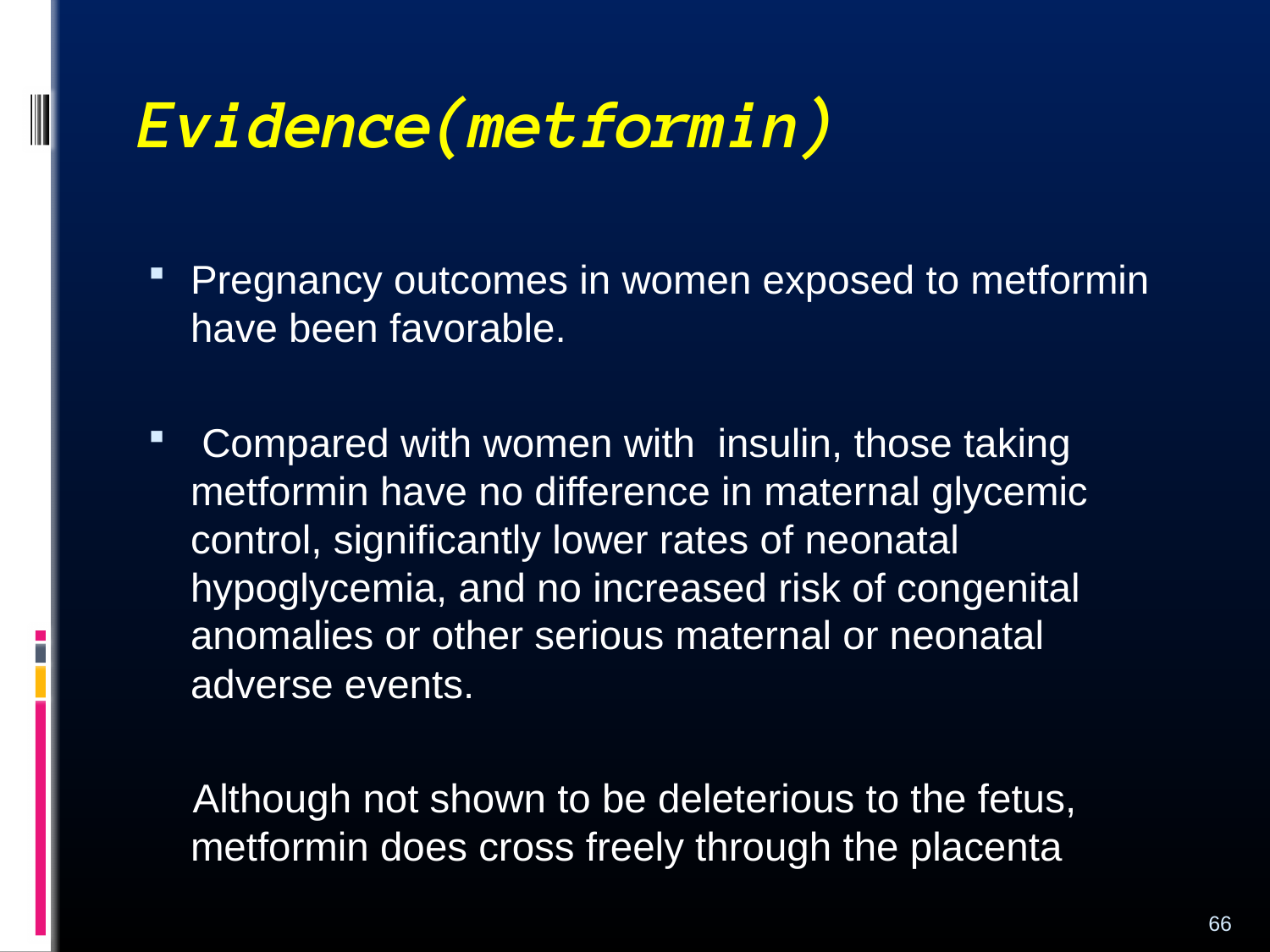

# Evidence(metformin)
Pregnancy outcomes in women exposed to metformin have been favorable.

 Compared with women with  insulin, those taking metformin have no difference in maternal glycemic control, significantly lower rates of neonatal hypoglycemia, and no increased risk of congenital anomalies or other serious maternal or neonatal adverse events.

    Although not shown to be deleterious to the fetus, metformin does cross freely through the placenta
66